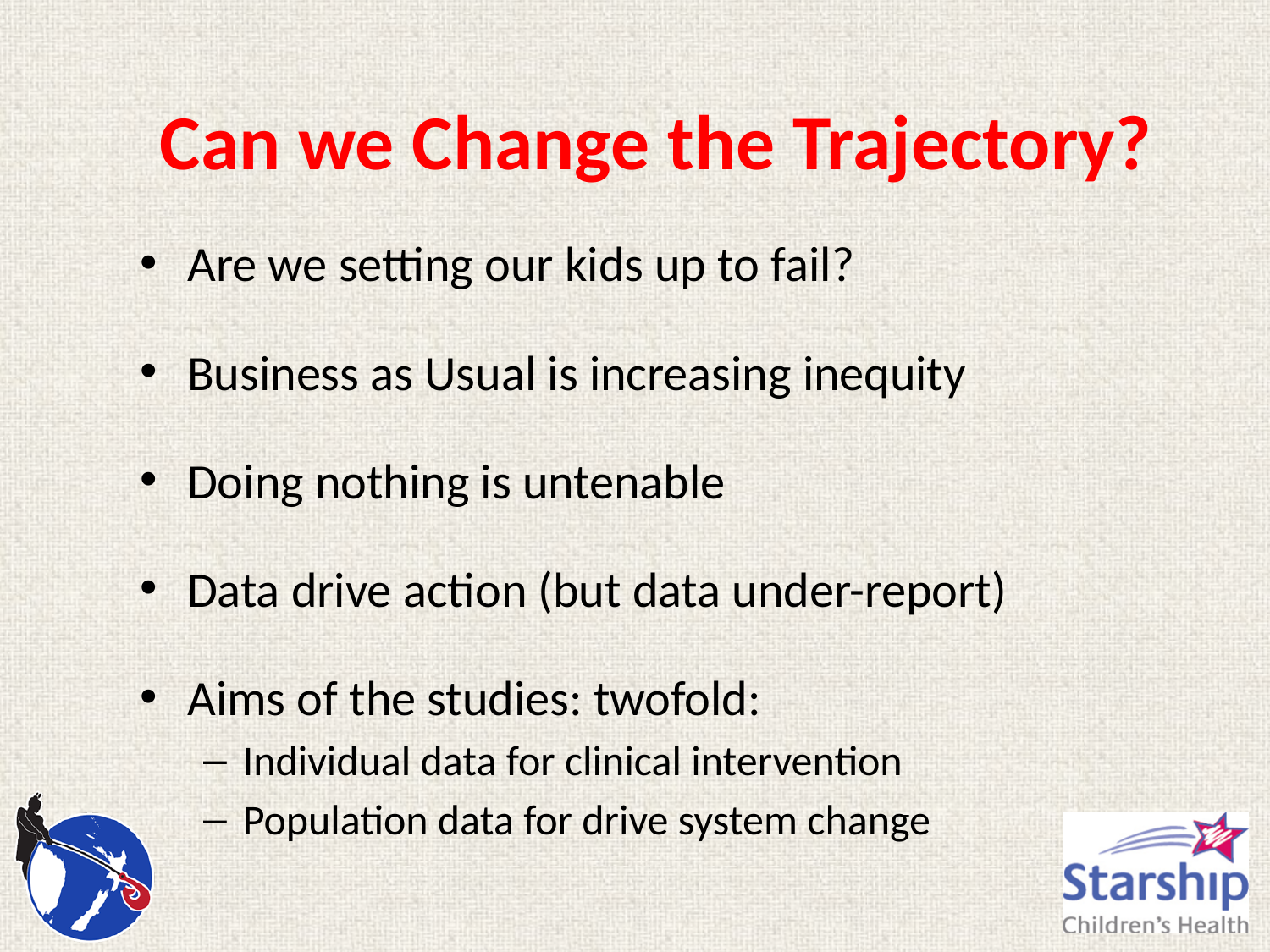

Can we Change the Trajectory?
Are we setting our kids up to fail?

Business as Usual is increasing inequity

Doing nothing is untenable

Data drive action (but data under-report)

Aims of the studies: twofold:
Individual data for clinical intervention
Population data for drive system change